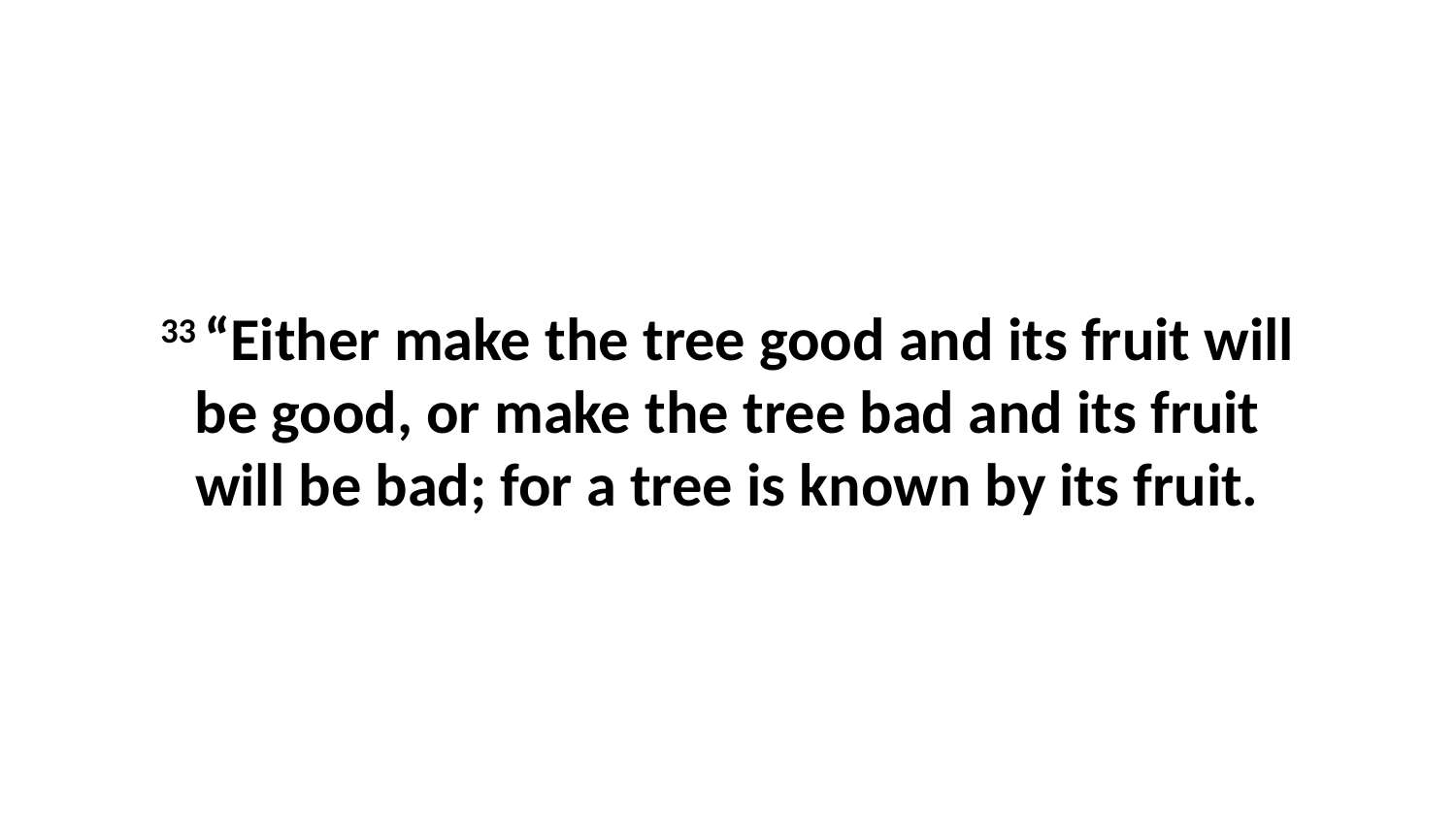

33 “Either make the tree good and its fruit will be good, or make the tree bad and its fruit will be bad; for a tree is known by its fruit.